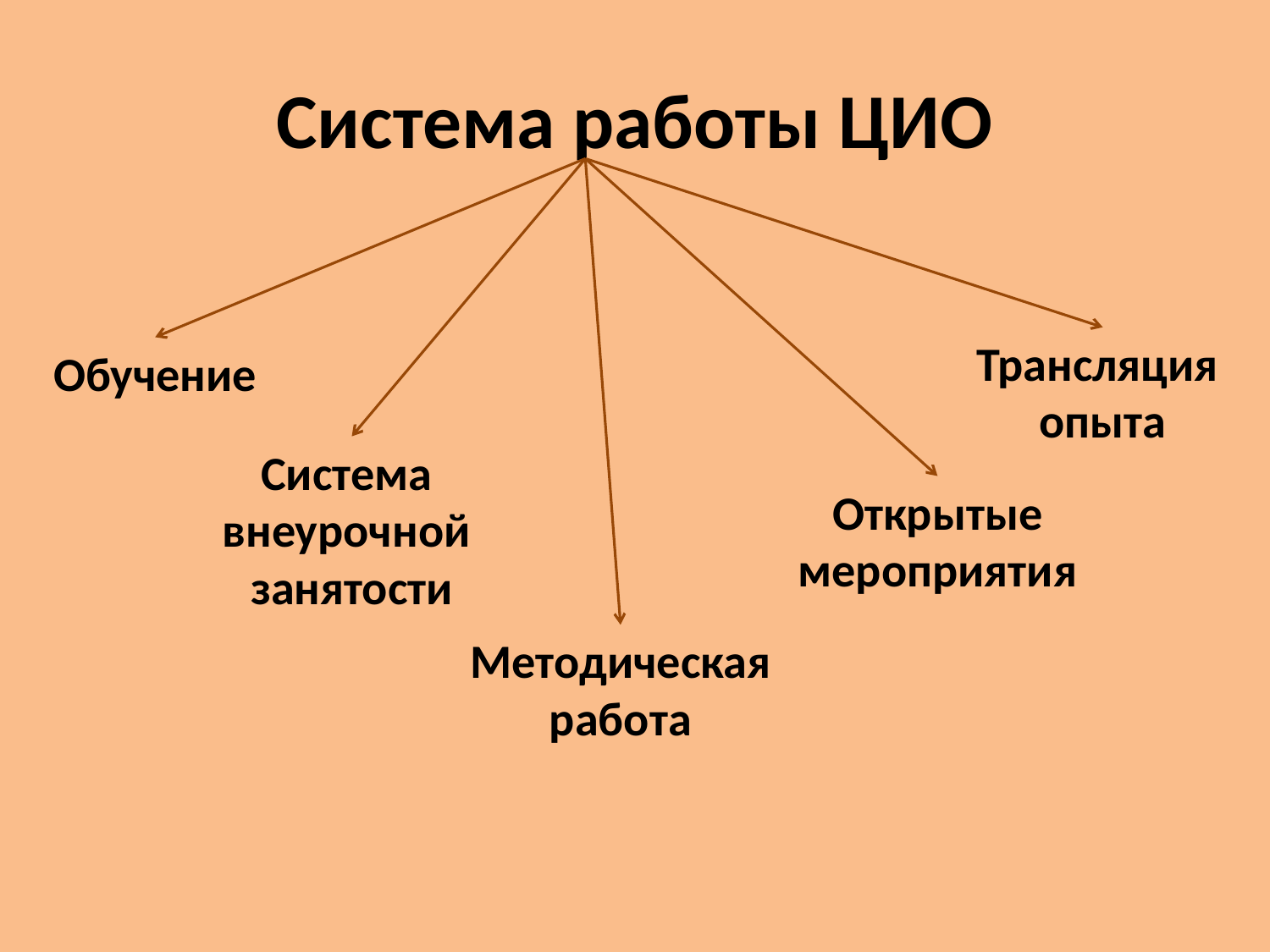

# Система работы ЦИО
Трансляция
опыта
Обучение
Система
внеурочной
занятости
Открытые
мероприятия
Методическая
работа